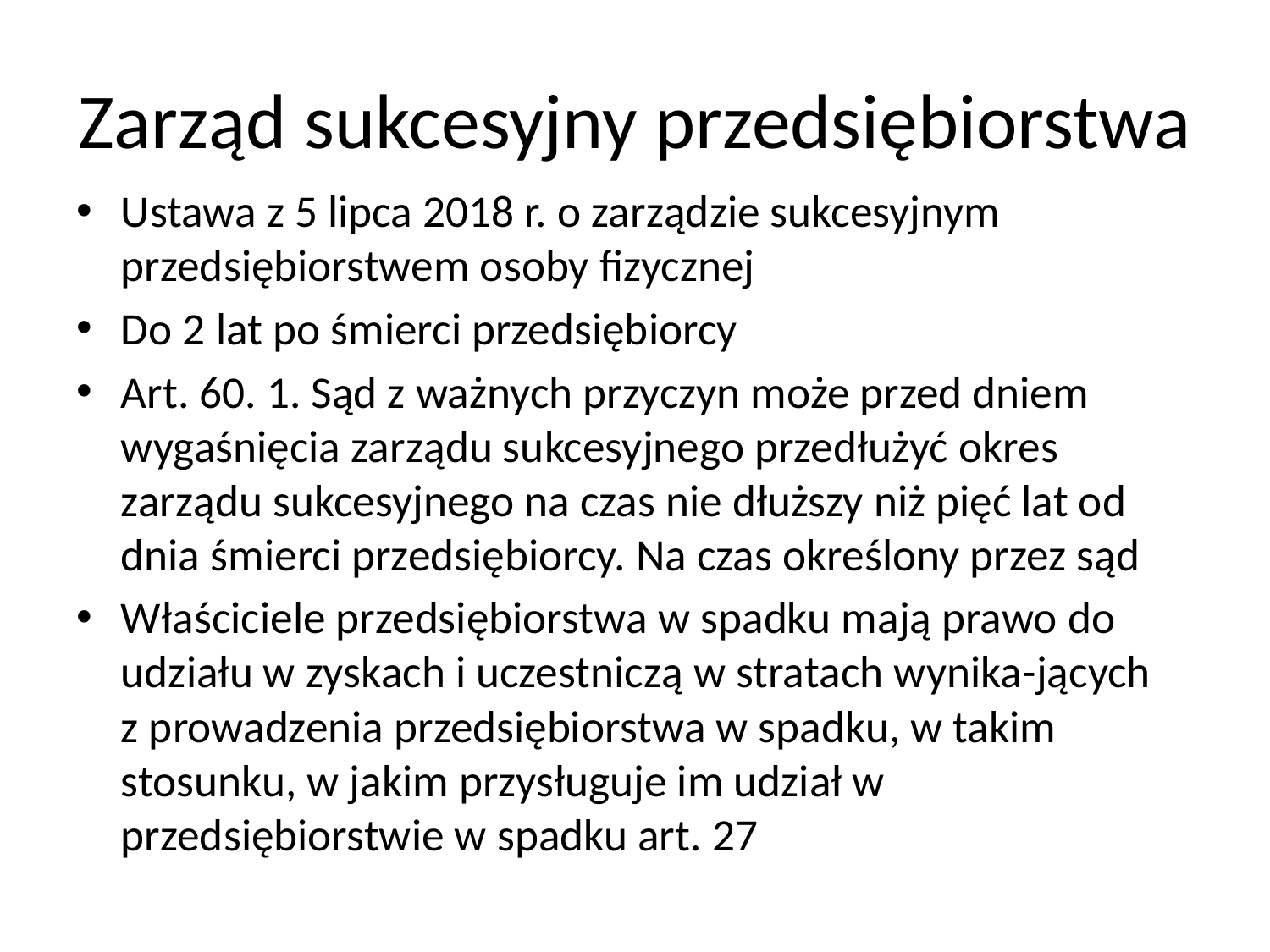

# Zarząd sukcesyjny przedsiębiorstwa
Ustawa z 5 lipca 2018 r. o zarządzie sukcesyjnym przedsiębiorstwem osoby fizycznej
Do 2 lat po śmierci przedsiębiorcy
Art. 60. 1. Sąd z ważnych przyczyn może przed dniem wygaśnięcia zarządu sukcesyjnego przedłużyć okres zarządu sukcesyjnego na czas nie dłuższy niż pięć lat od dnia śmierci przedsiębiorcy. Na czas określony przez sąd
Właściciele przedsiębiorstwa w spadku mają prawo do udziału w zyskach i uczestniczą w stratach wynika-jących z prowadzenia przedsiębiorstwa w spadku, w takim stosunku, w jakim przysługuje im udział w przedsiębiorstwie w spadku art. 27